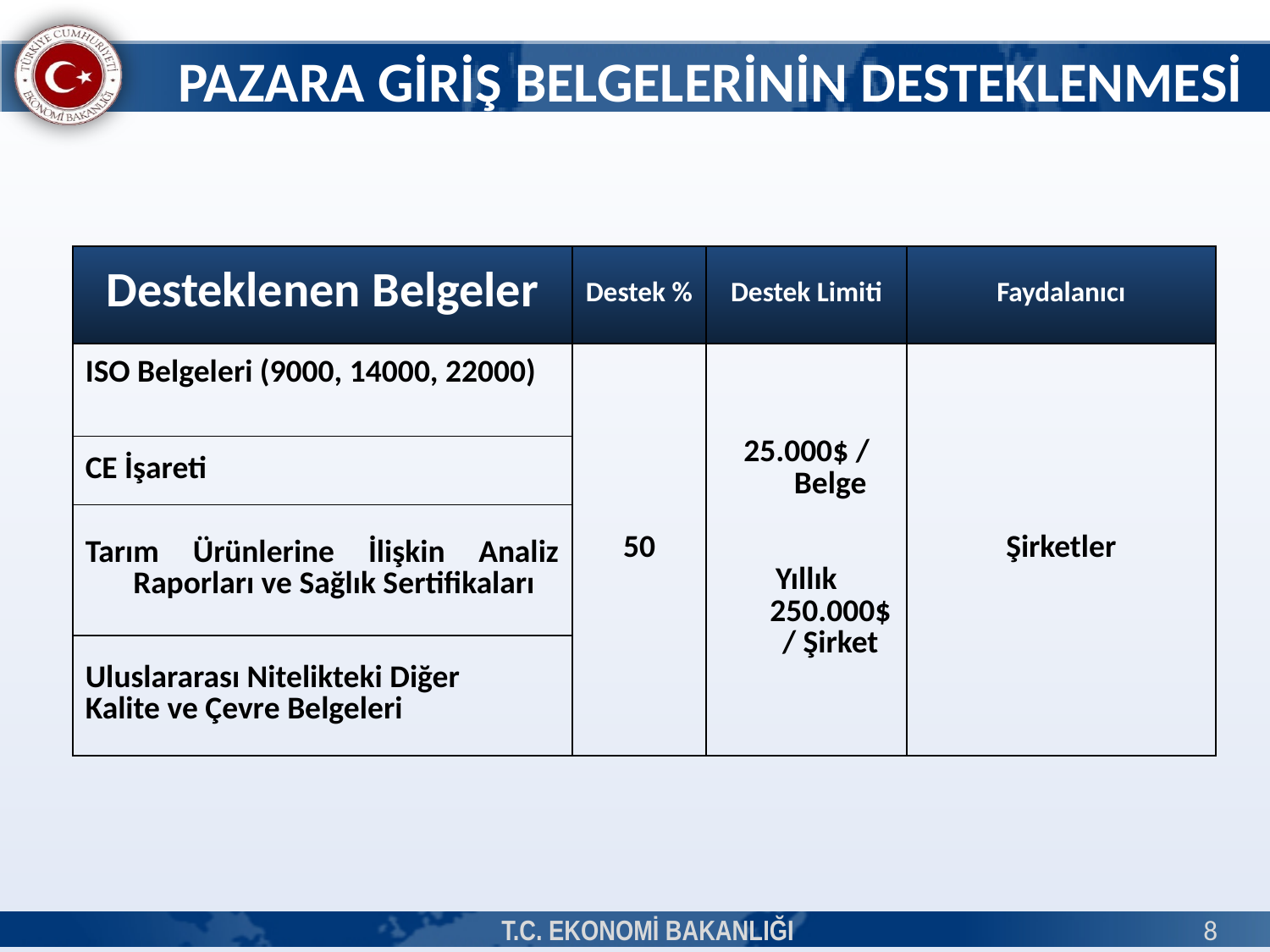

PAZARA GİRİŞ BELGELERİNİN DESTEKLENMESİ
| Desteklenen Belgeler | Destek % | Destek Limiti | Faydalanıcı |
| --- | --- | --- | --- |
| ISO Belgeleri (9000, 14000, 22000) | 50 | 25.000$ / Belge Yıllık 250.000$ / Şirket | Şirketler |
| CE İşareti |  |  |  |
| Tarım Ürünlerine İlişkin Analiz Raporları ve Sağlık Sertifikaları |  |  |  |
| Uluslararası Nitelikteki Diğer Kalite ve Çevre Belgeleri |  |  |  |
T.C. EKONOMİ BAKANLIĞI
8